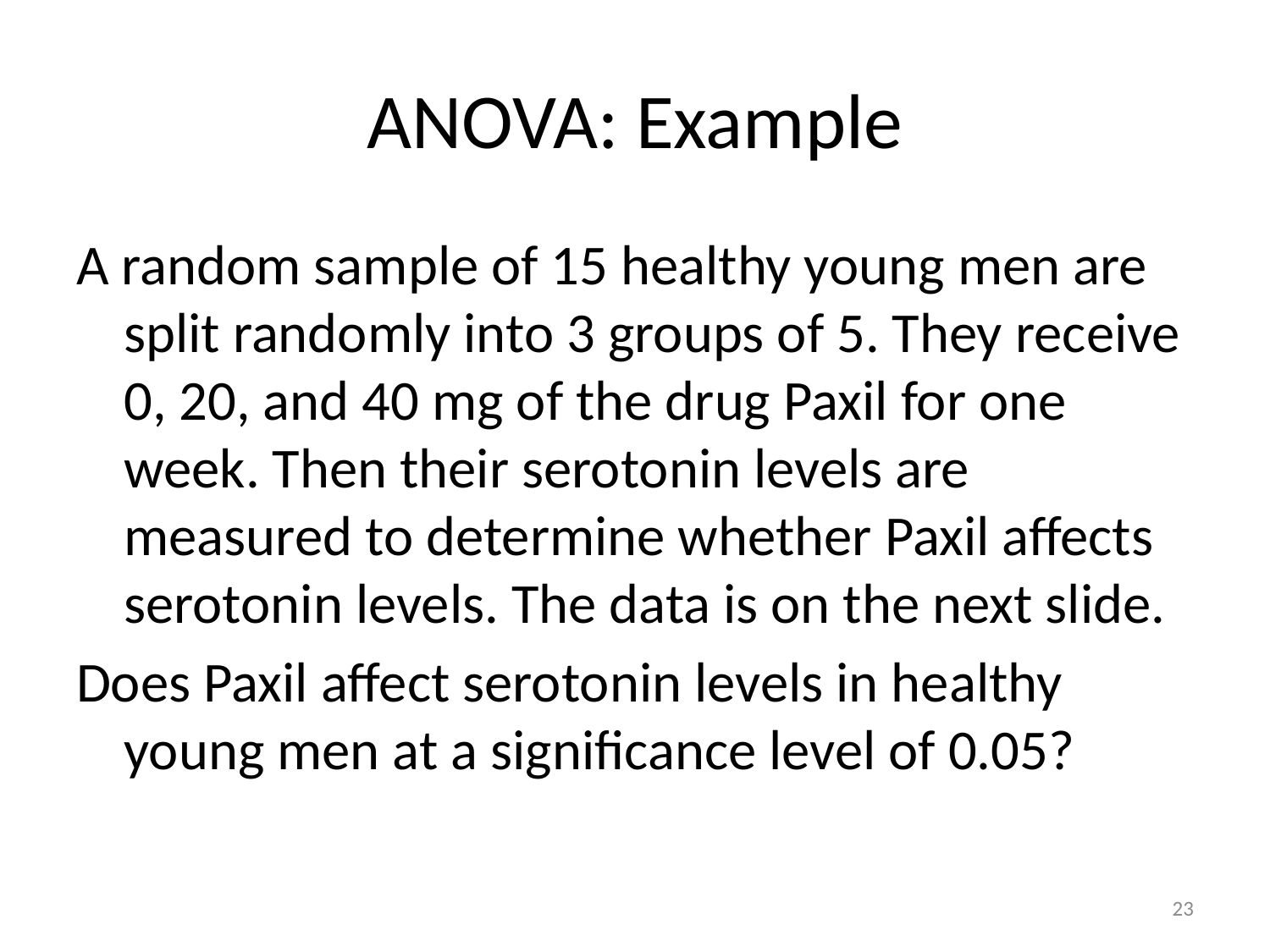

# ANOVA: Example
A random sample of 15 healthy young men are split randomly into 3 groups of 5. They receive 0, 20, and 40 mg of the drug Paxil for one week. Then their serotonin levels are measured to determine whether Paxil affects serotonin levels. The data is on the next slide.
Does Paxil affect serotonin levels in healthy young men at a significance level of 0.05?
23